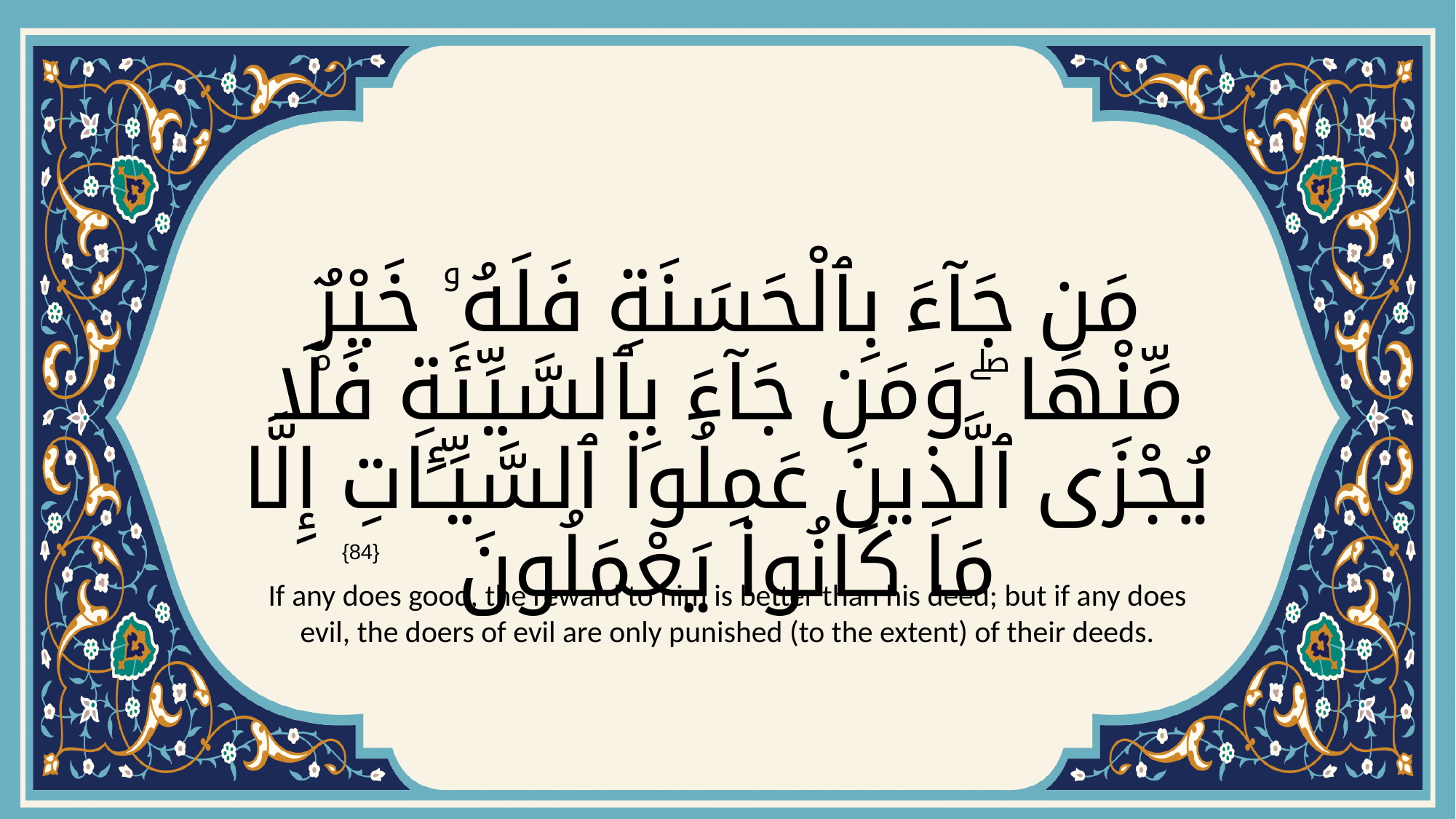

# مَن جَآءَ بِٱلْحَسَنَةِ فَلَهُۥ خَيْرٌۭ مِّنْهَا ۖ وَمَن جَآءَ بِٱلسَّيِّئَةِ فَلَا يُجْزَى ٱلَّذِينَ عَمِلُوا۟ ٱلسَّيِّـَٔاتِ إِلَّا مَا كَانُوا۟ يَعْمَلُونَ
{84}
If any does good, the reward to him is better than his deed; but if any does evil, the doers of evil are only punished (to the extent) of their deeds.